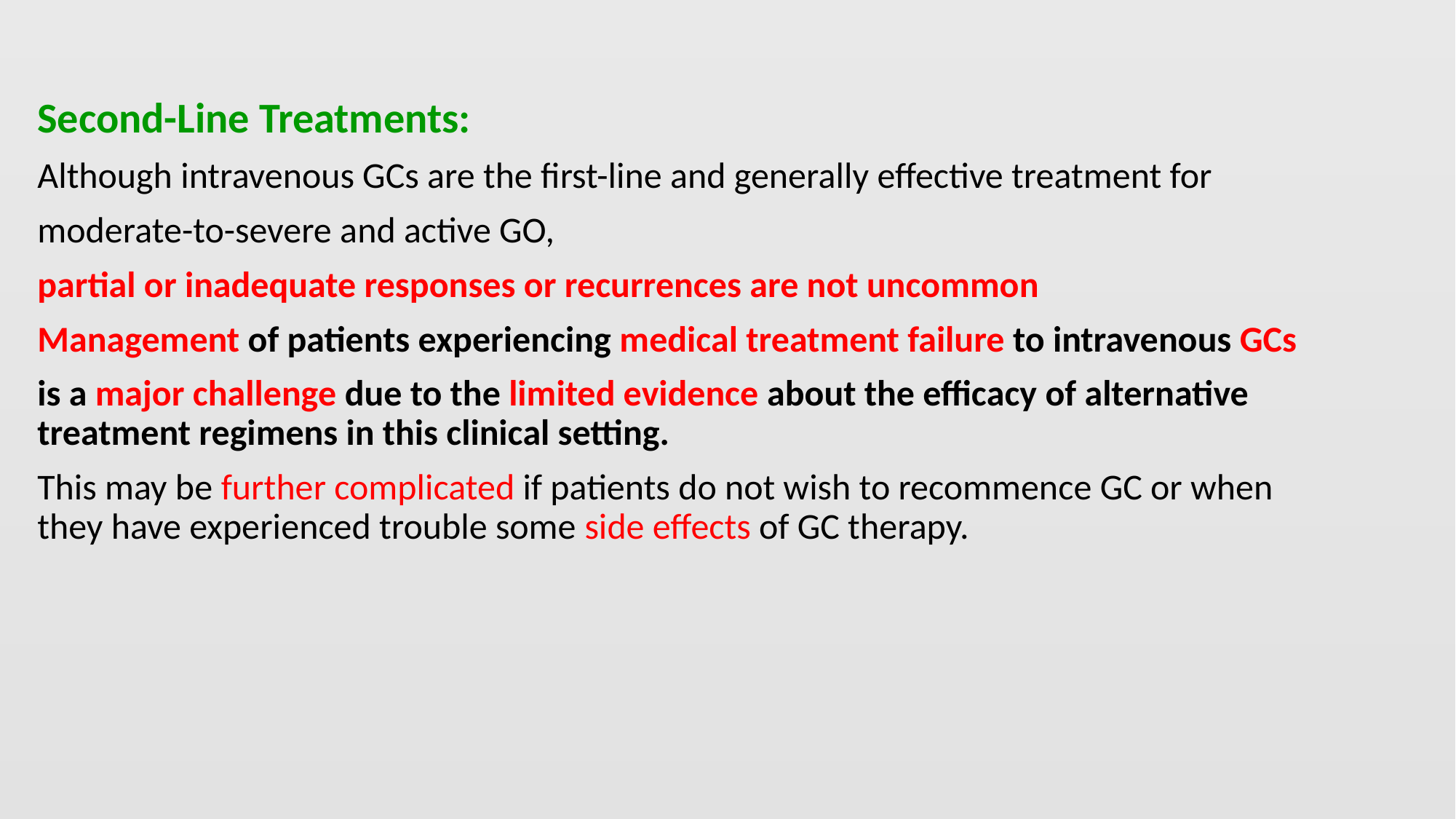

#
Second-Line Treatments:
Although intravenous GCs are the first-line and generally effective treatment for
moderate-to-severe and active GO,
partial or inadequate responses or recurrences are not uncommon
Management of patients experiencing medical treatment failure to intravenous GCs
is a major challenge due to the limited evidence about the efficacy of alternative treatment regimens in this clinical setting.
This may be further complicated if patients do not wish to recommence GC or when they have experienced trouble some side effects of GC therapy.